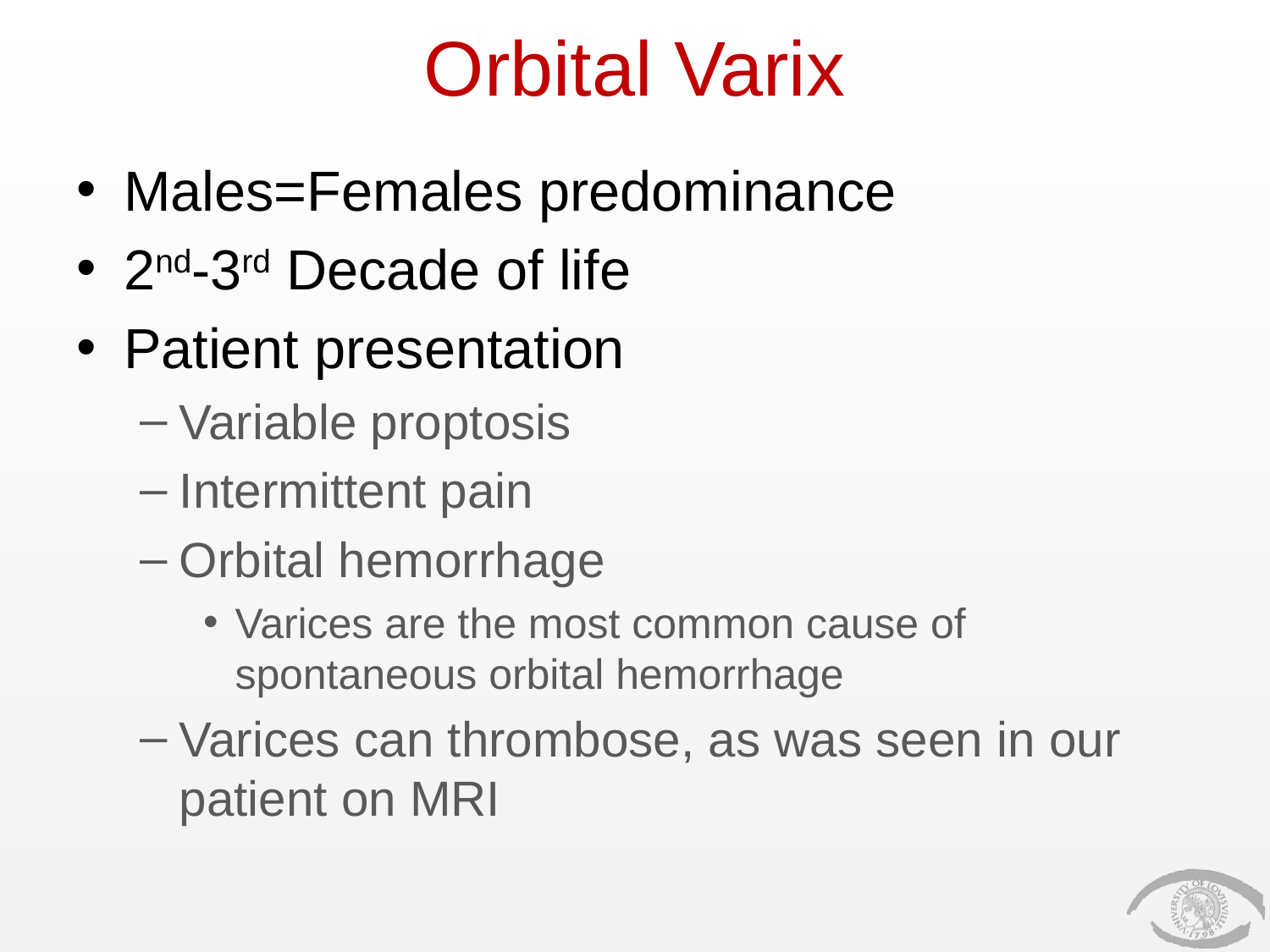

# Orbital Varix
Males=Females predominance
2nd-3rd Decade of life
Patient presentation
Variable proptosis
Intermittent pain
Orbital hemorrhage
Varices are the most common cause of spontaneous orbital hemorrhage
Varices can thrombose, as was seen in our patient on MRI